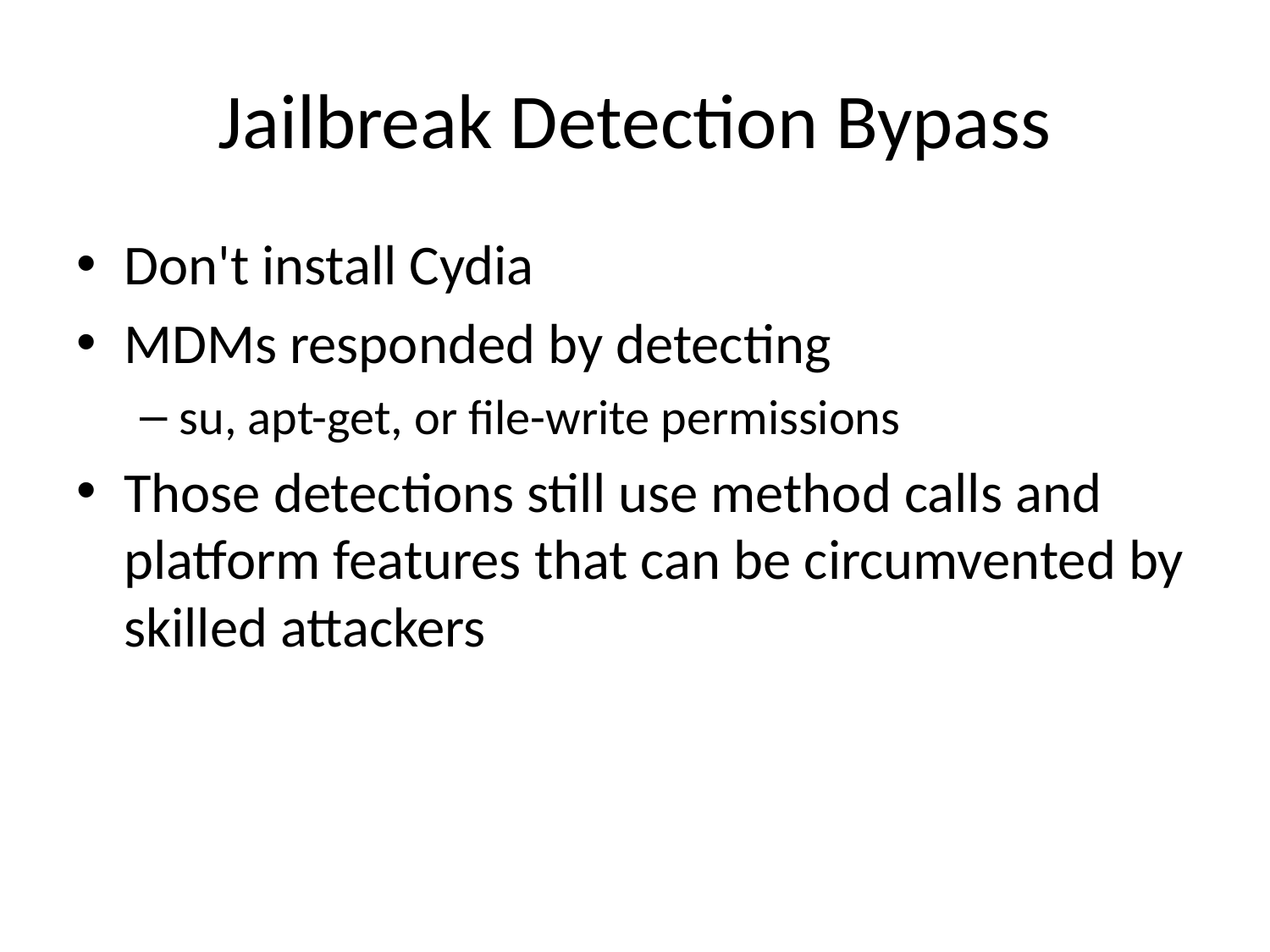

# Jailbreak Detection Bypass
Don't install Cydia
MDMs responded by detecting
su, apt-get, or file-write permissions
Those detections still use method calls and platform features that can be circumvented by skilled attackers